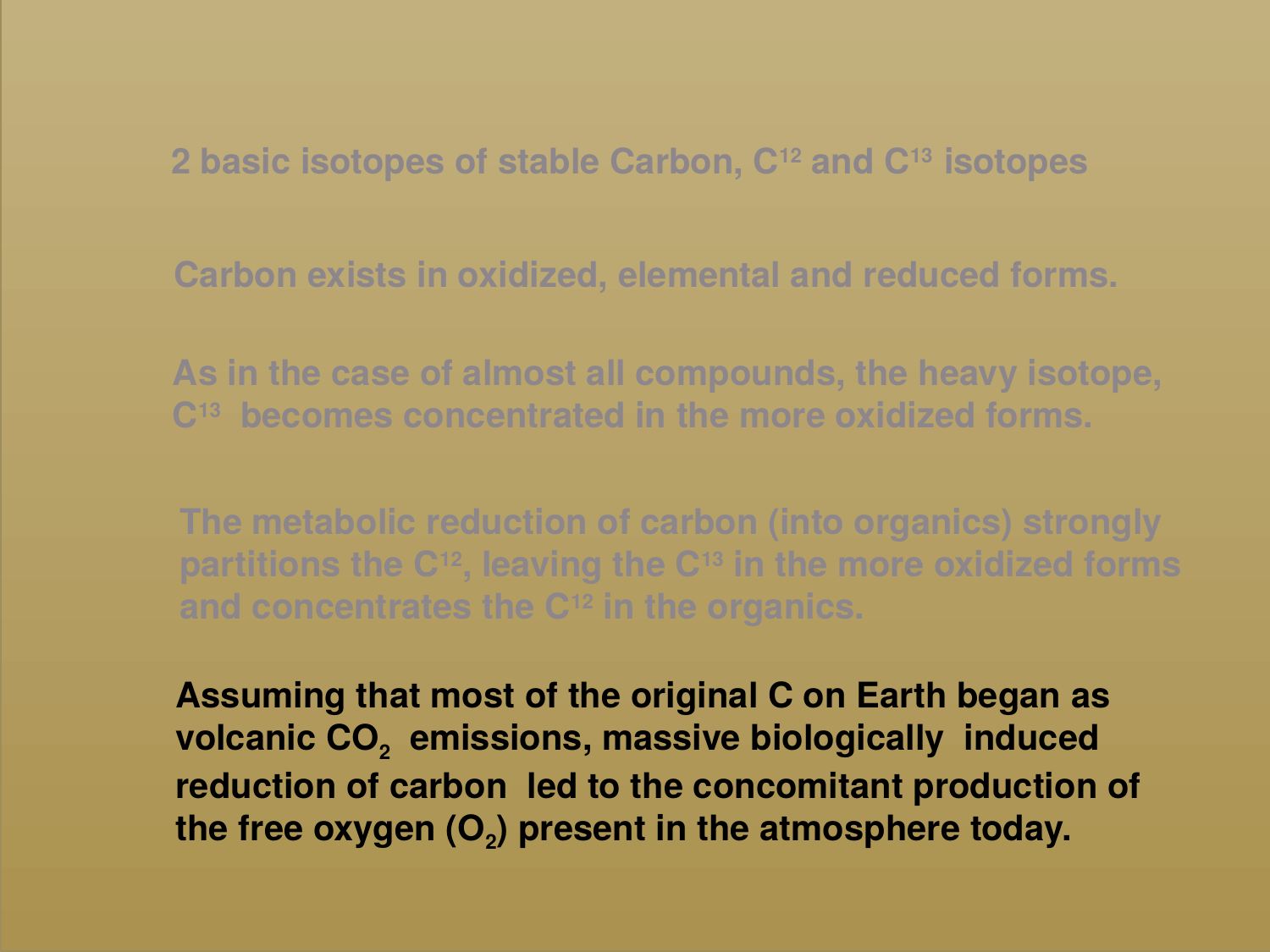

2 basic isotopes of stable Carbon, C12 and C13  isotopes

Carbon exists in oxidized, elemental and reduced forms.
As in the case of almost all compounds, the heavy isotope,
C13  becomes concentrated in the more oxidized forms.

The metabolic reduction of carbon (into organics) strongly
partitions the C12, leaving the C13 in the more oxidized forms
and concentrates the C12 in the organics.

Assuming that most of the original C on Earth began as
volcanic CO2  emissions, massive biologically  induced
reduction of carbon  led to the concomitant production of
the free oxygen (O2) present in the atmosphere today.